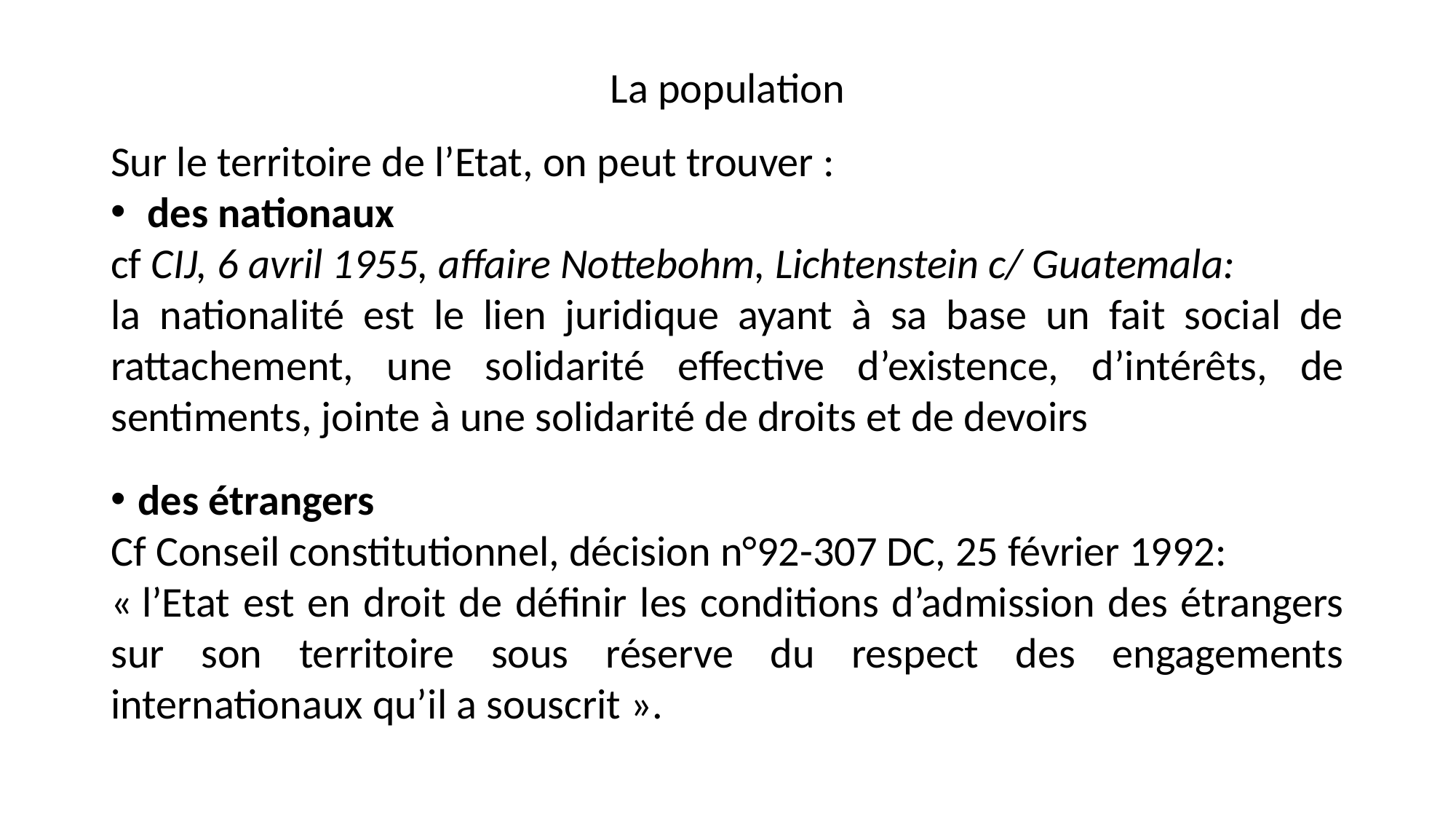

La population
Sur le territoire de l’Etat, on peut trouver :
 des nationaux
cf CIJ, 6 avril 1955, affaire Nottebohm, Lichtenstein c/ Guatemala:
la nationalité est le lien juridique ayant à sa base un fait social de rattachement, une solidarité effective d’existence, d’intérêts, de sentiments, jointe à une solidarité de droits et de devoirs

des étrangers
Cf Conseil constitutionnel, décision n°92-307 DC, 25 février 1992:
« l’Etat est en droit de définir les conditions d’admission des étrangers sur son territoire sous réserve du respect des engagements internationaux qu’il a souscrit ».